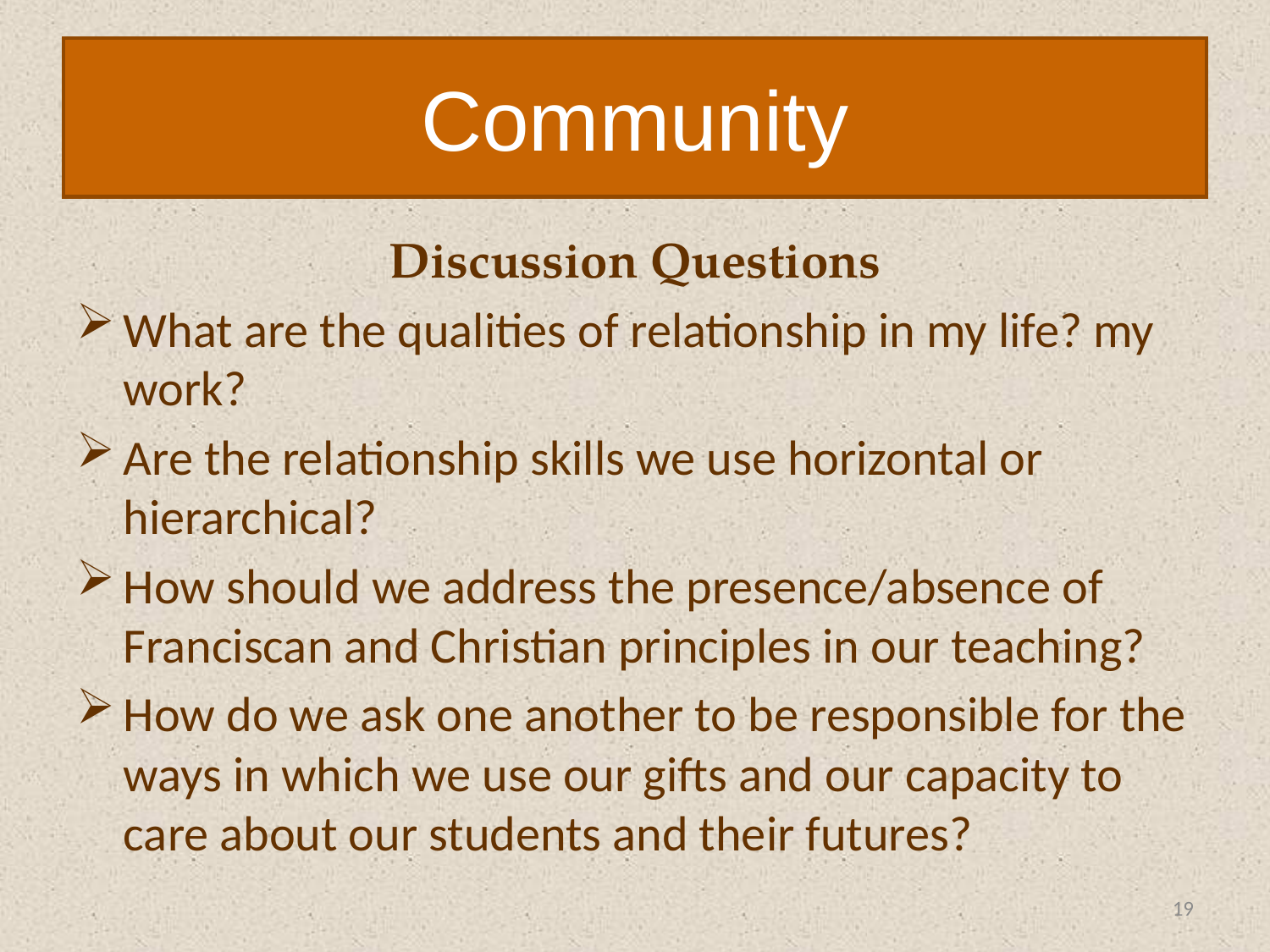

Community
Discussion Questions
What are the qualities of relationship in my life? my work?
Are the relationship skills we use horizontal or hierarchical?
How should we address the presence/absence of Franciscan and Christian principles in our teaching?
How do we ask one another to be responsible for the ways in which we use our gifts and our capacity to care about our students and their futures?
19